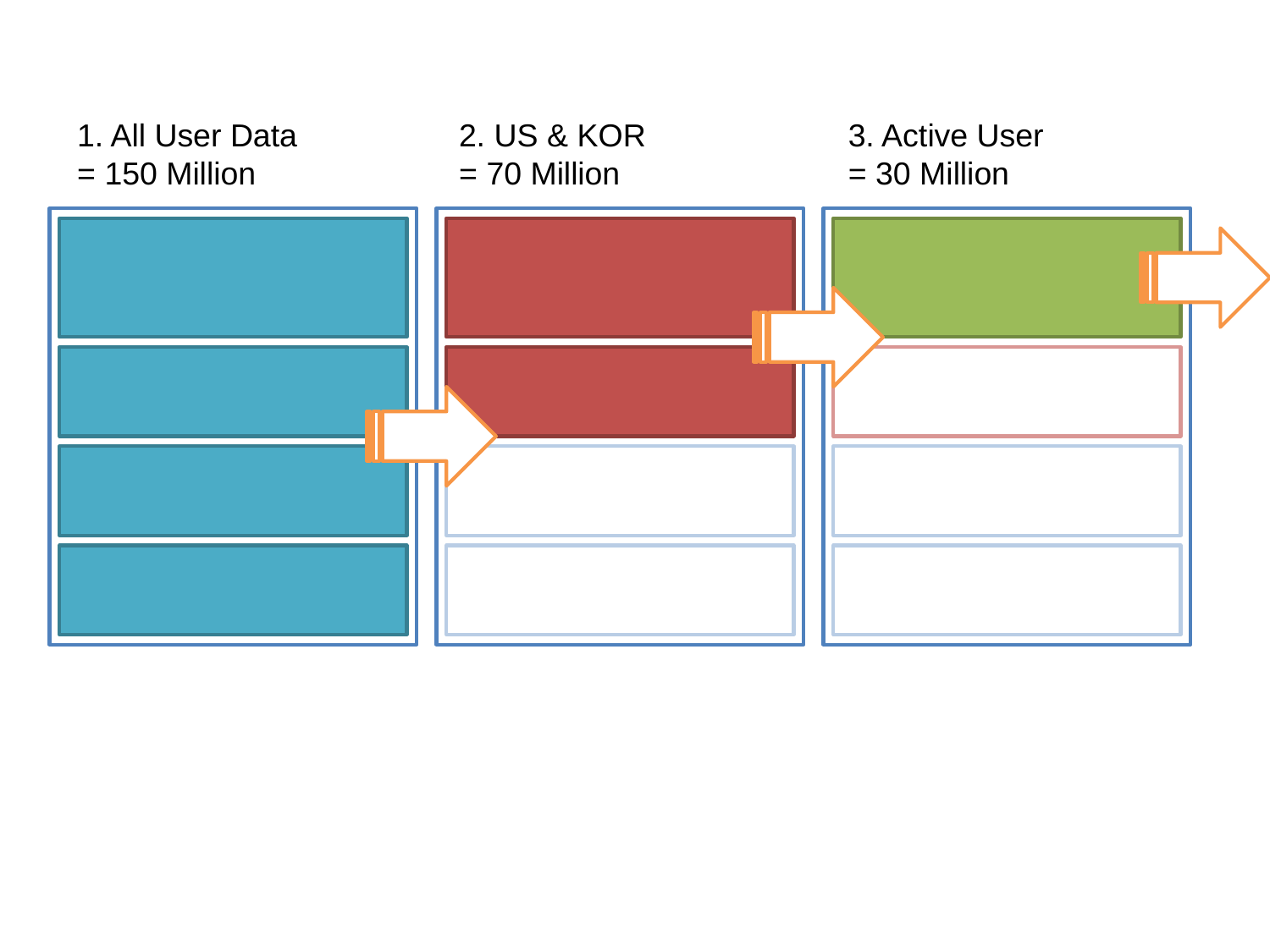

1. All User Data
= 150 Million
2. US & KOR
= 70 Million
3. Active User
= 30 Million